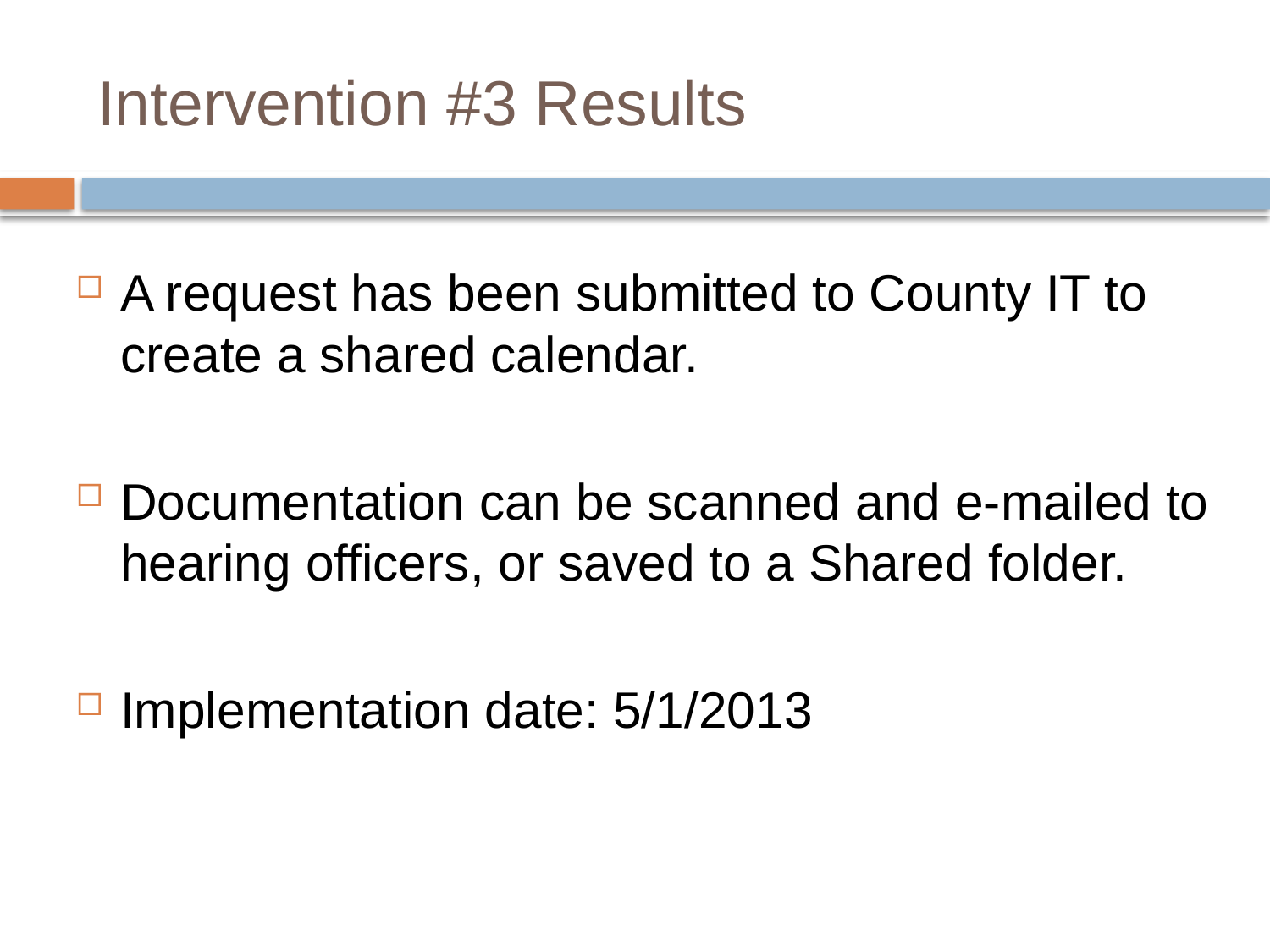

# Intervention #3 Results
A request has been submitted to County IT to create a shared calendar.

Documentation can be scanned and e-mailed to hearing officers, or saved to a Shared folder.

Implementation date: 5/1/2013